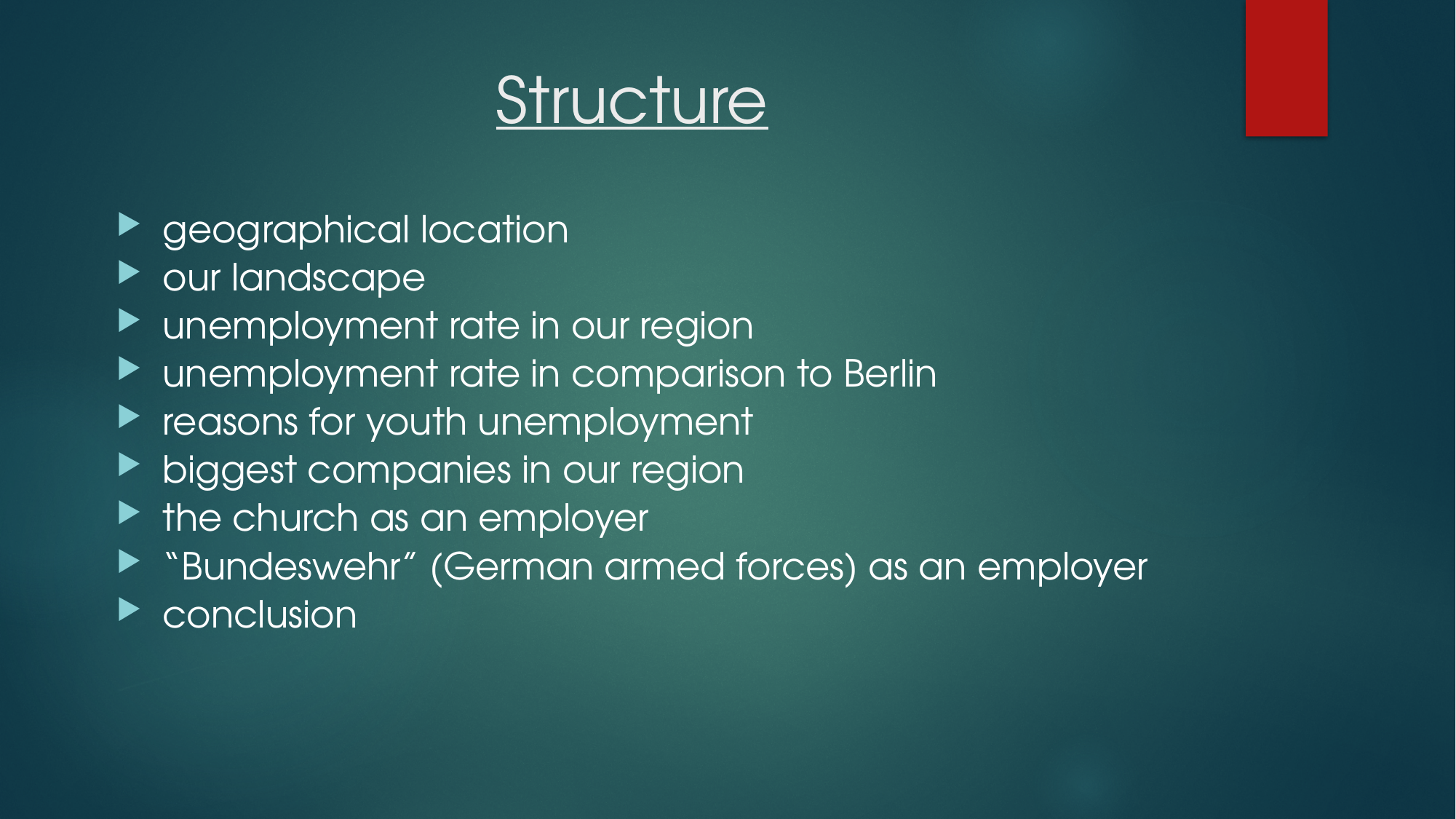

# Structure
 geographical location
 our landscape
 unemployment rate in our region
 unemployment rate in comparison to Berlin
 reasons for youth unemployment
 biggest companies in our region
 the church as an employer
 “Bundeswehr” (German armed forces) as an employer
 conclusion